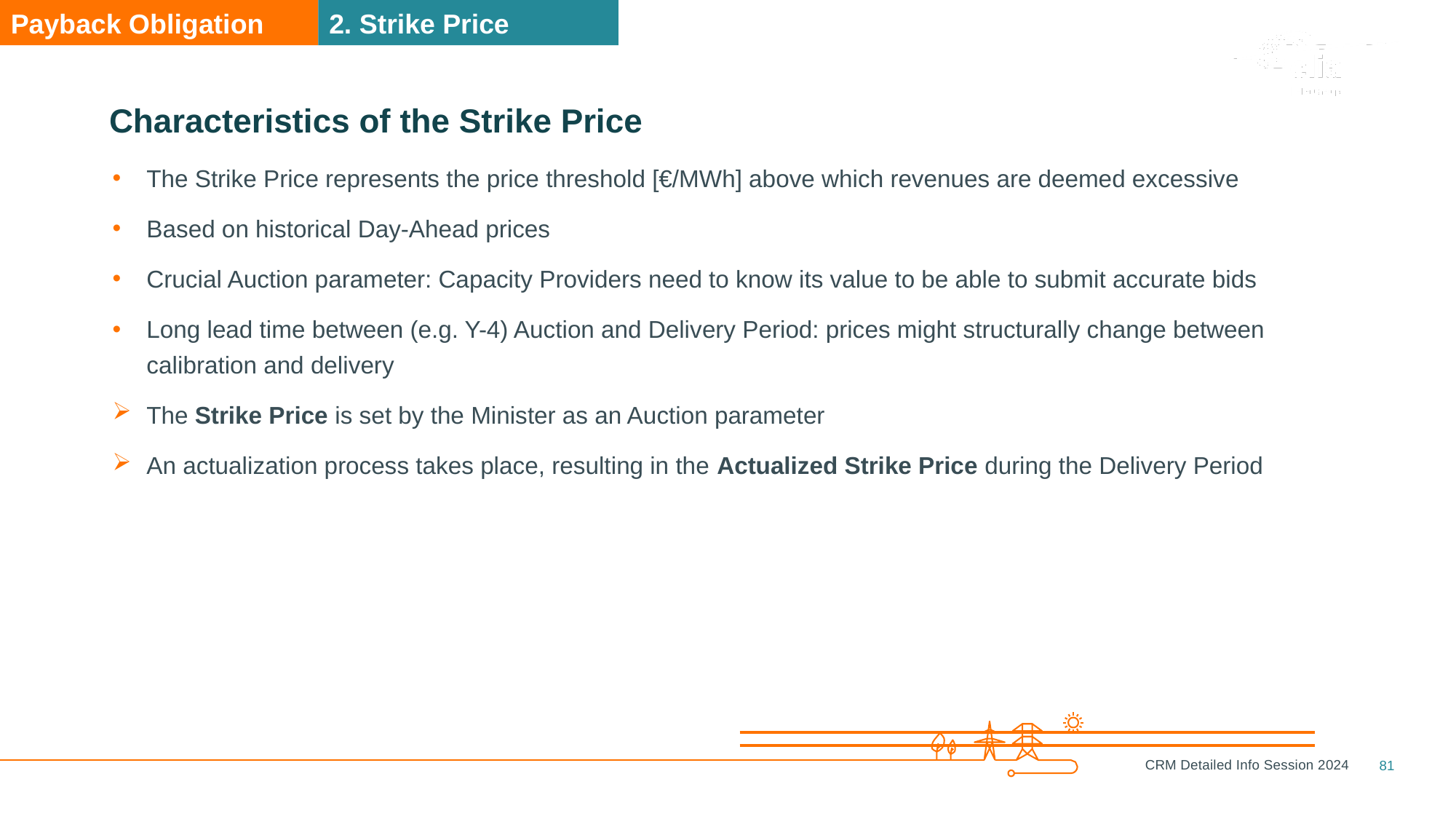

Payback Obligation
2. Strike Price
# Characteristics of the Strike Price
The Strike Price represents the price threshold [€/MWh] above which revenues are deemed excessive
Based on historical Day-Ahead prices
Crucial Auction parameter: Capacity Providers need to know its value to be able to submit accurate bids
Long lead time between (e.g. Y-4) Auction and Delivery Period: prices might structurally change between
calibration and delivery
The Strike Price is set by the Minister as an Auction parameter
An actualization process takes place, resulting in the Actualized Strike Price during the Delivery Period

81
CRM Detailed Info Session 2024